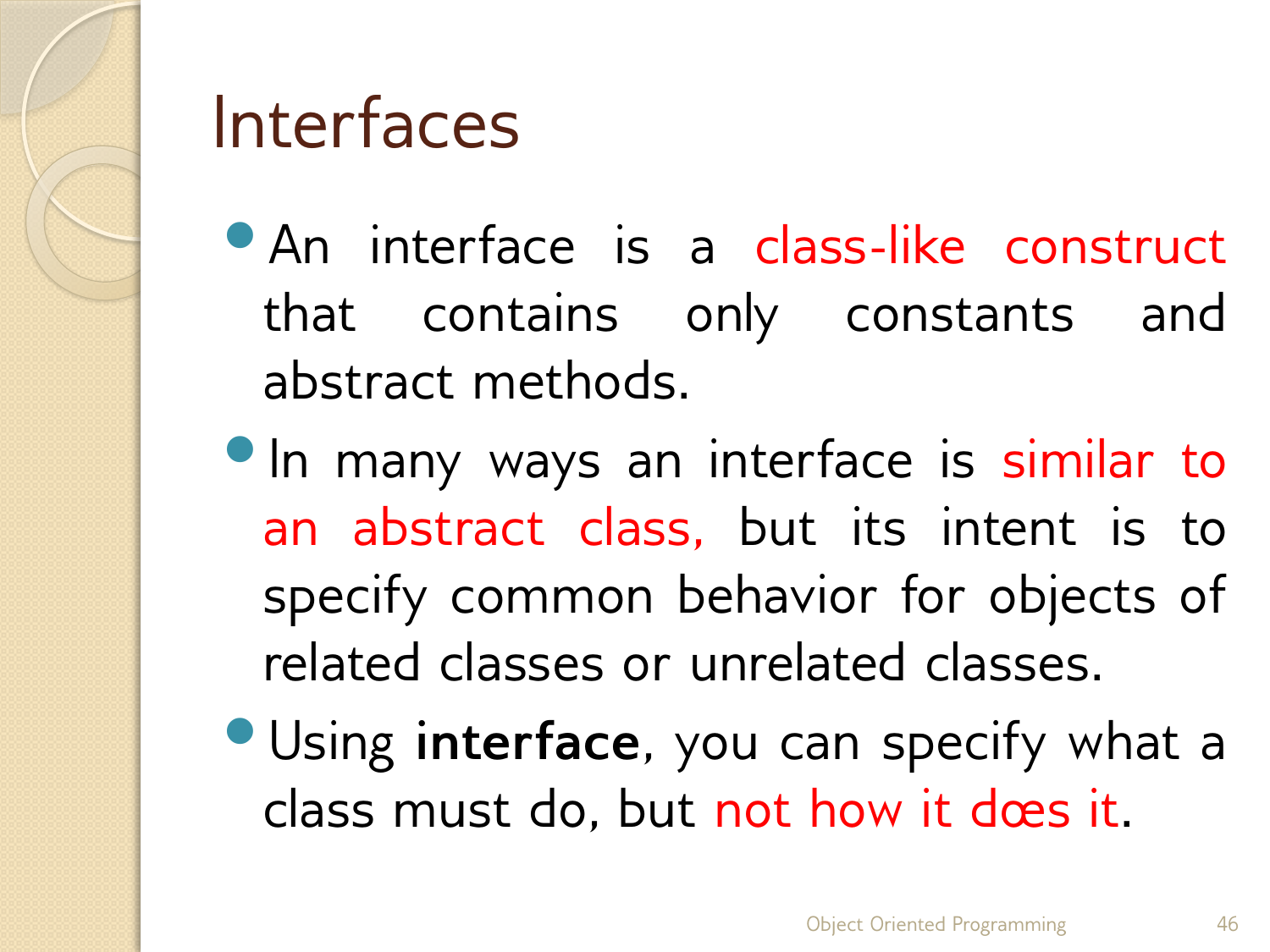

# Interfaces
An interface is a class-like construct that contains only constants and abstract methods.
In many ways an interface is similar to an abstract class, but its intent is to specify common behavior for objects of related classes or unrelated classes.
Using interface, you can specify what a class must do, but not how it does it.
Object Oriented Programming
46